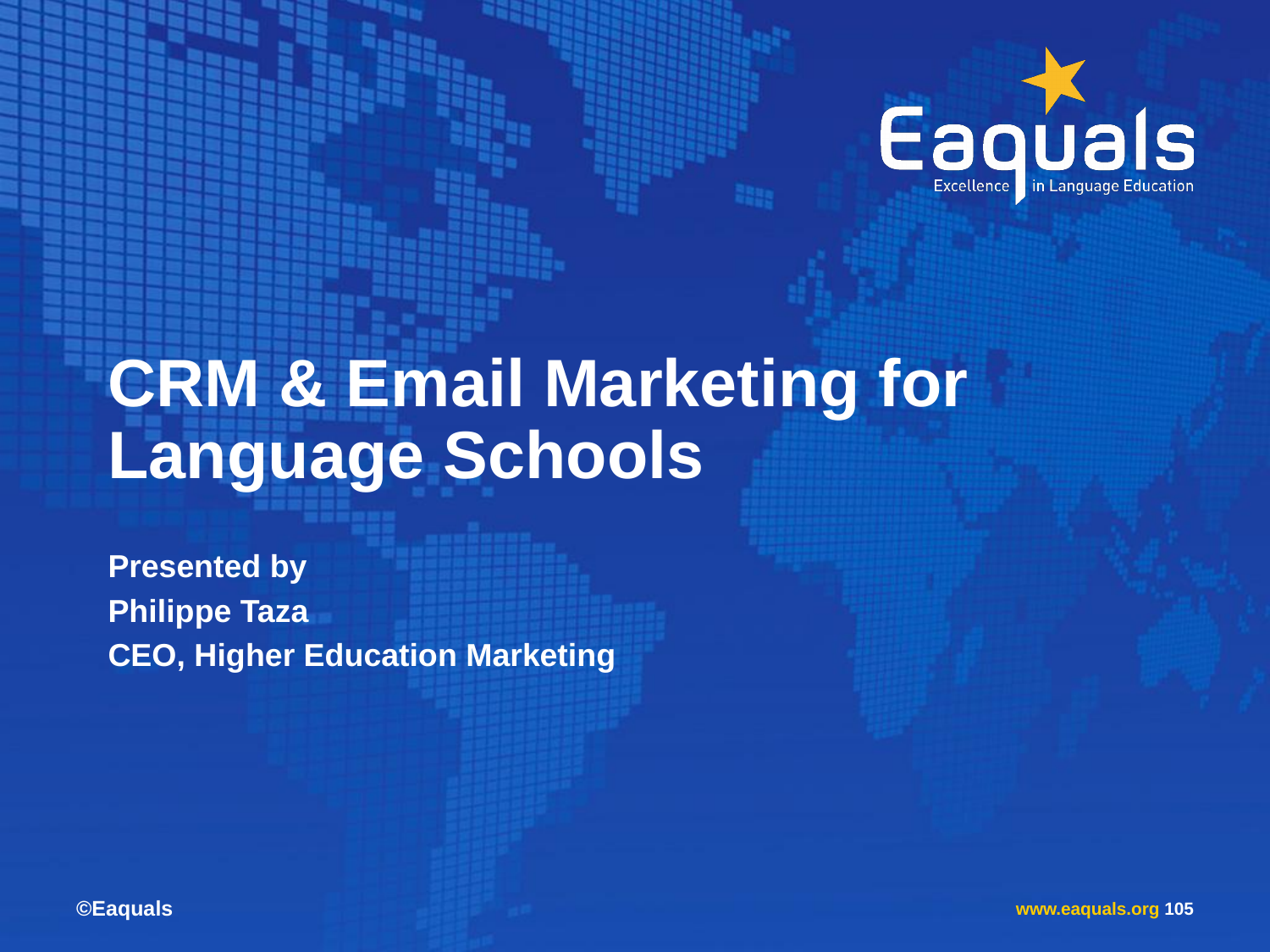

# CRM & Email Marketing for Language Schools
Presented by
Philippe Taza
CEO, Higher Education Marketing

©Eaquals
www.eaquals.org 105